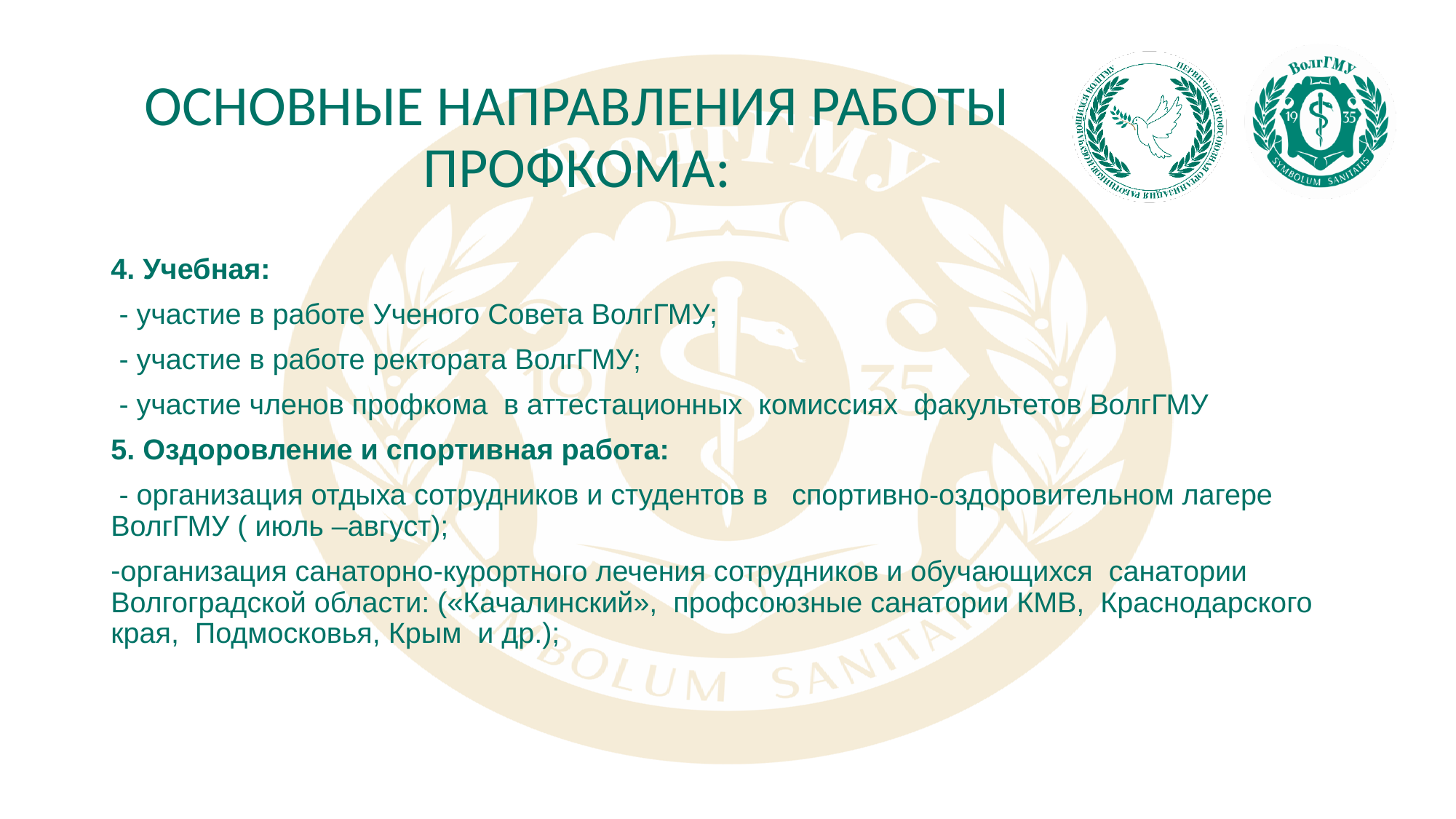

# ОСНОВНЫЕ НАПРАВЛЕНИЯ РАБОТЫ ПРОФКОМА:
4. Учебная:
 - участие в работе Ученого Совета ВолгГМУ;
 - участие в работе ректората ВолгГМУ;
 - участие членов профкома  в аттестационных  комиссиях  факультетов ВолгГМУ
5. Оздоровление и спортивная работа:
 - организация отдыха сотрудников и студентов в   спортивно-оздоровительном лагере ВолгГМУ ( июль –август);
организация санаторно-курортного лечения сотрудников и обучающихся  санатории Волгоградской области: («Качалинский»,  профсоюзные санатории КМВ,  Краснодарского  края,  Подмосковья, Крым  и др.);